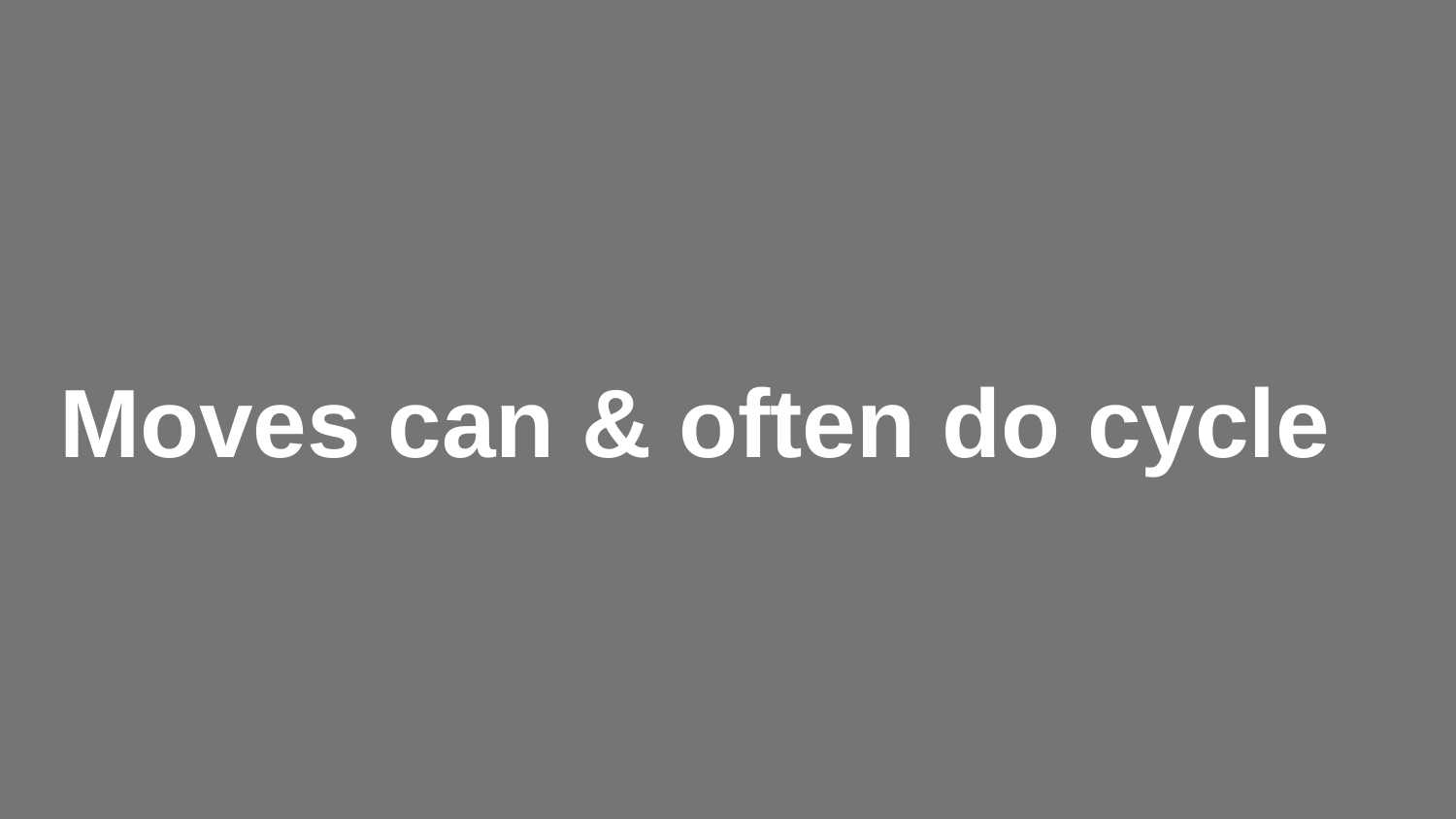

# Moves can & often do cycle